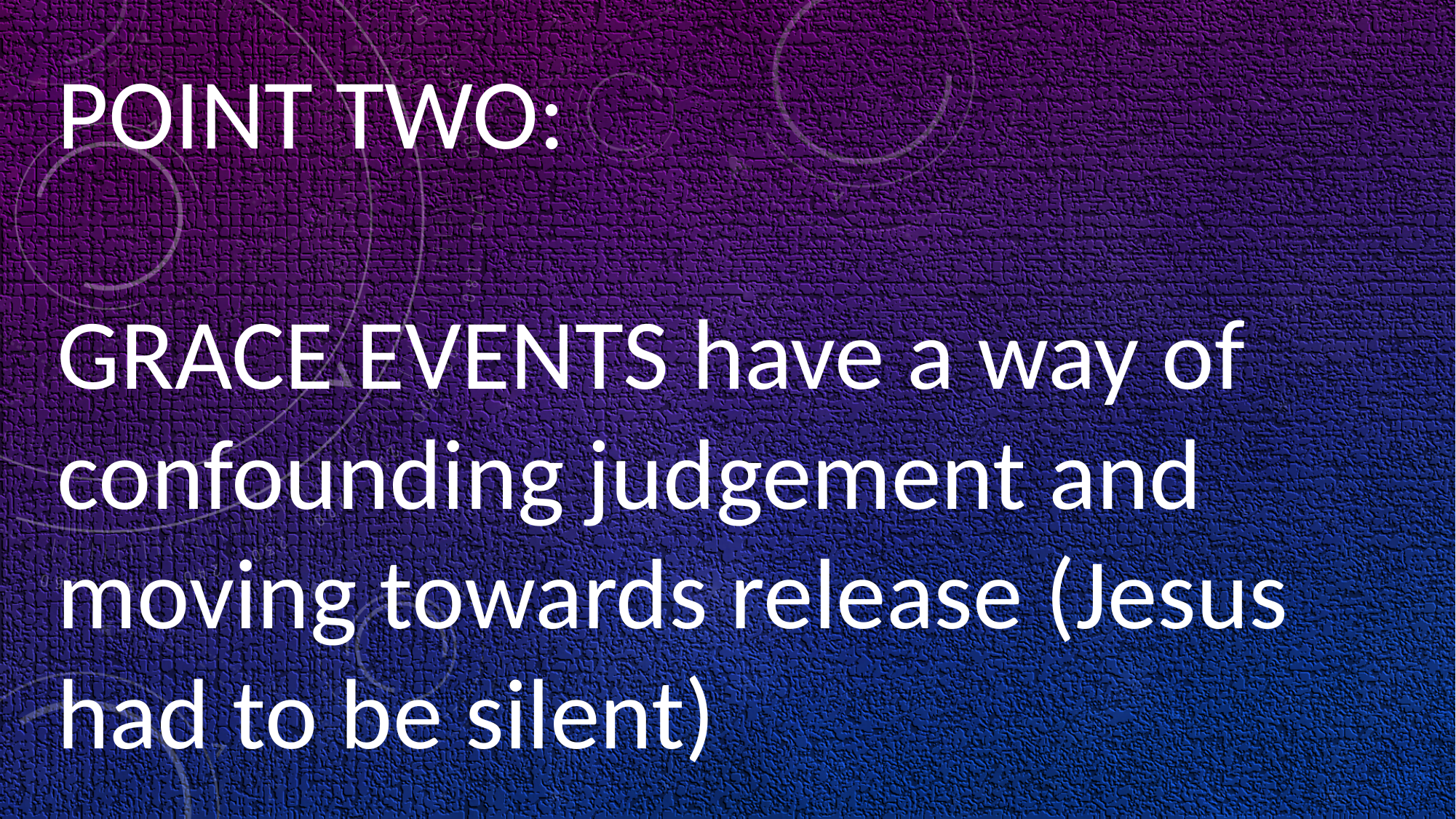

POINT TWO:

GRACE EVENTS have a way of confounding judgement and moving towards release (Jesus had to be silent)